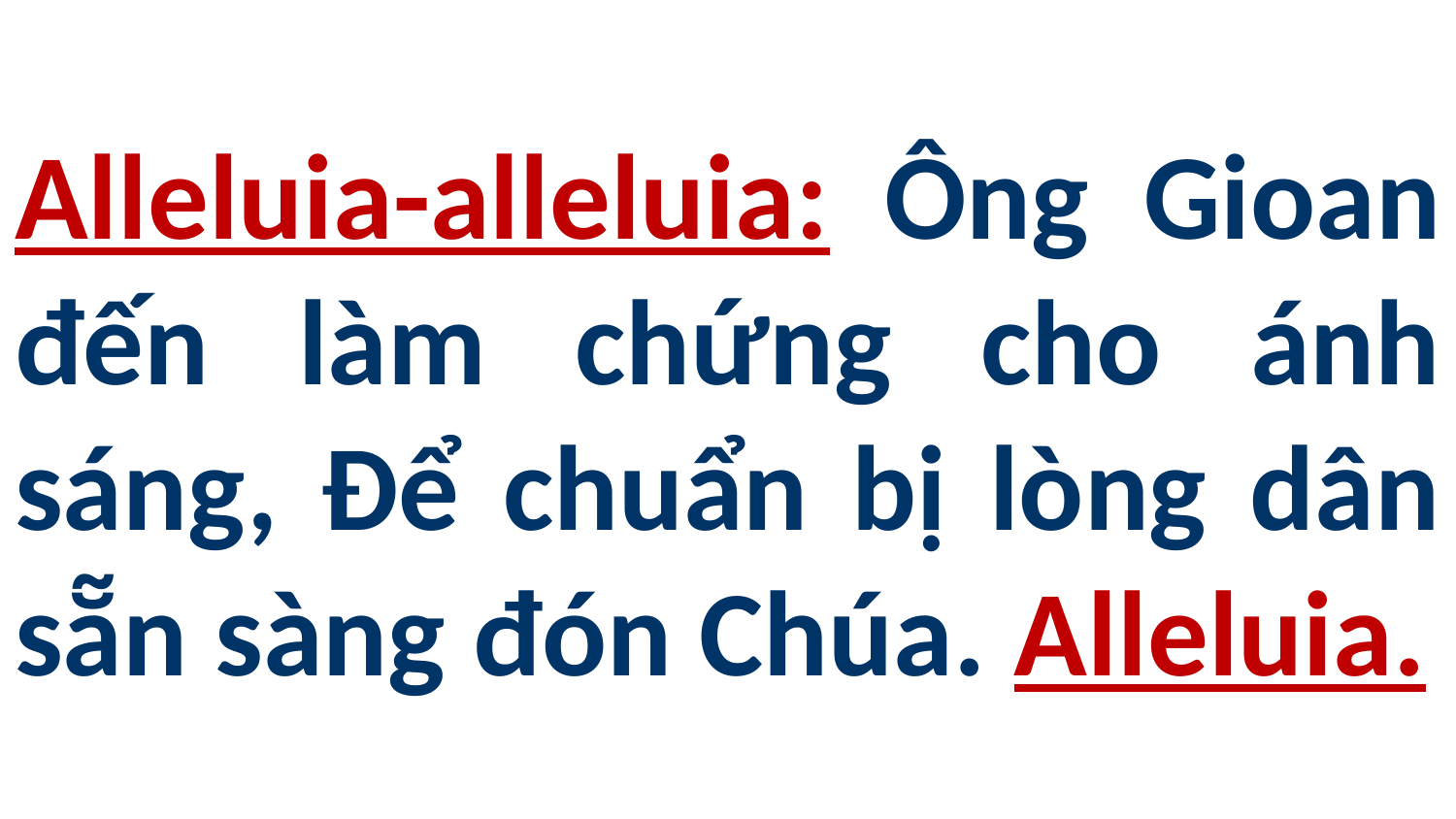

# Alleluia-alleluia: Ông Gioan đến làm chứng cho ánh sáng, Để chuẩn bị lòng dân sẵn sàng đón Chúa. Alleluia.